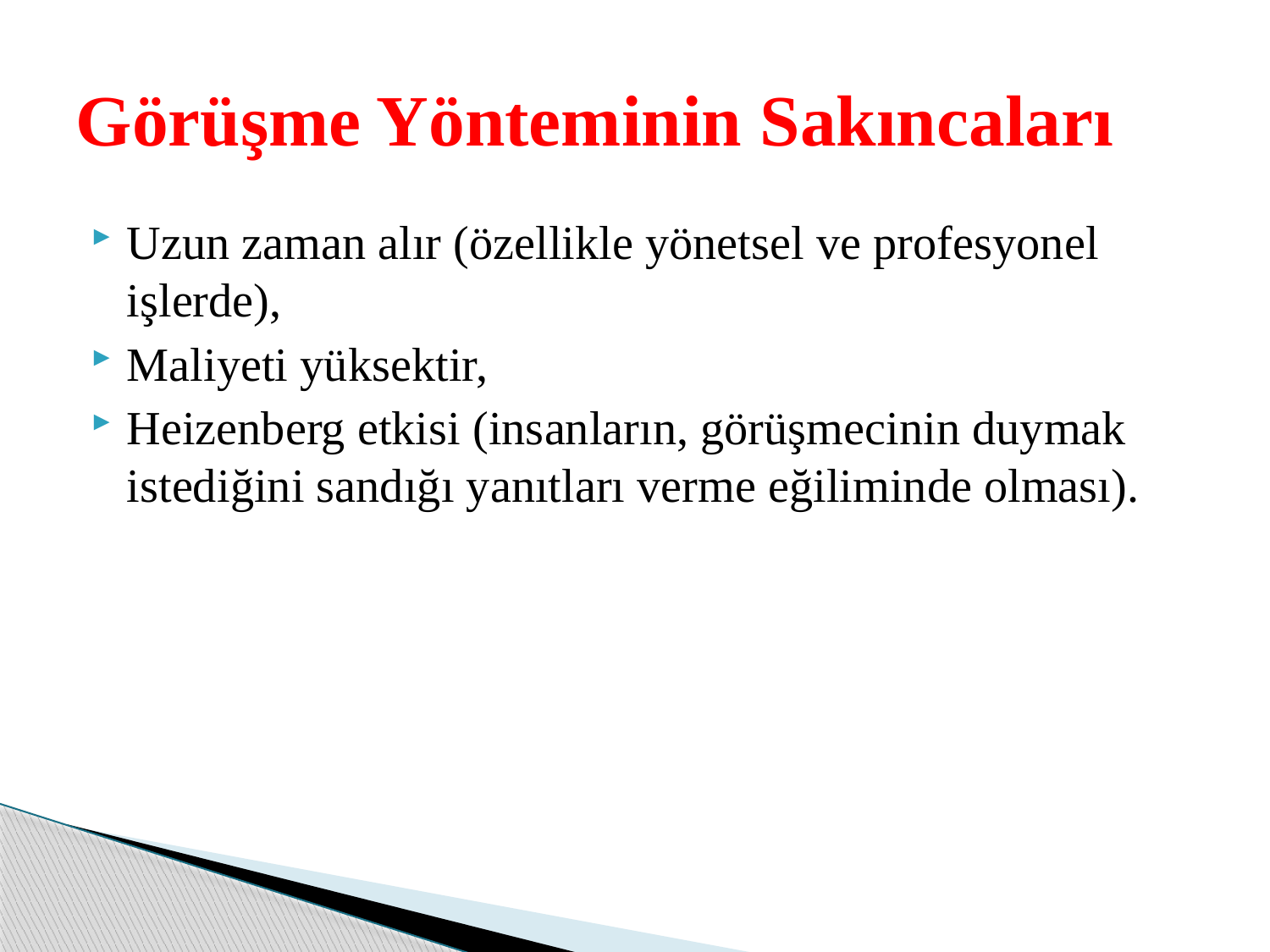

# Görüşme Yönteminin Sakıncaları
Uzun zaman alır (özellikle yönetsel ve profesyonel işlerde),
Maliyeti yüksektir,
Heizenberg etkisi (insanların, görüşmecinin duymak istediğini sandığı yanıtları verme eğiliminde olması).